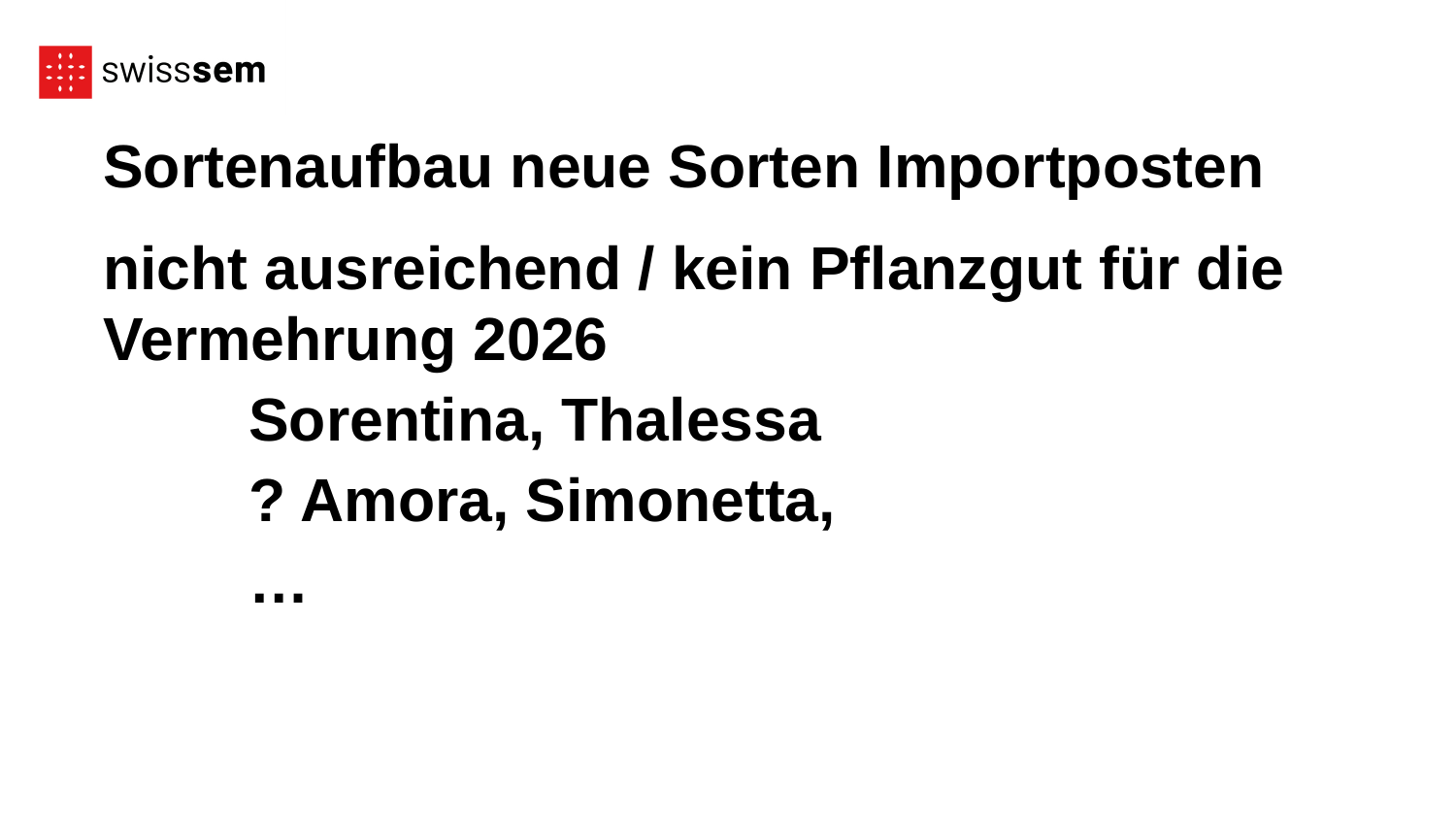

Sortenaufbau neue Sorten Importposten

nicht ausreichend / kein Pflanzgut für die Vermehrung 2026
	Sorentina, Thalessa
	? Amora, Simonetta,
	…